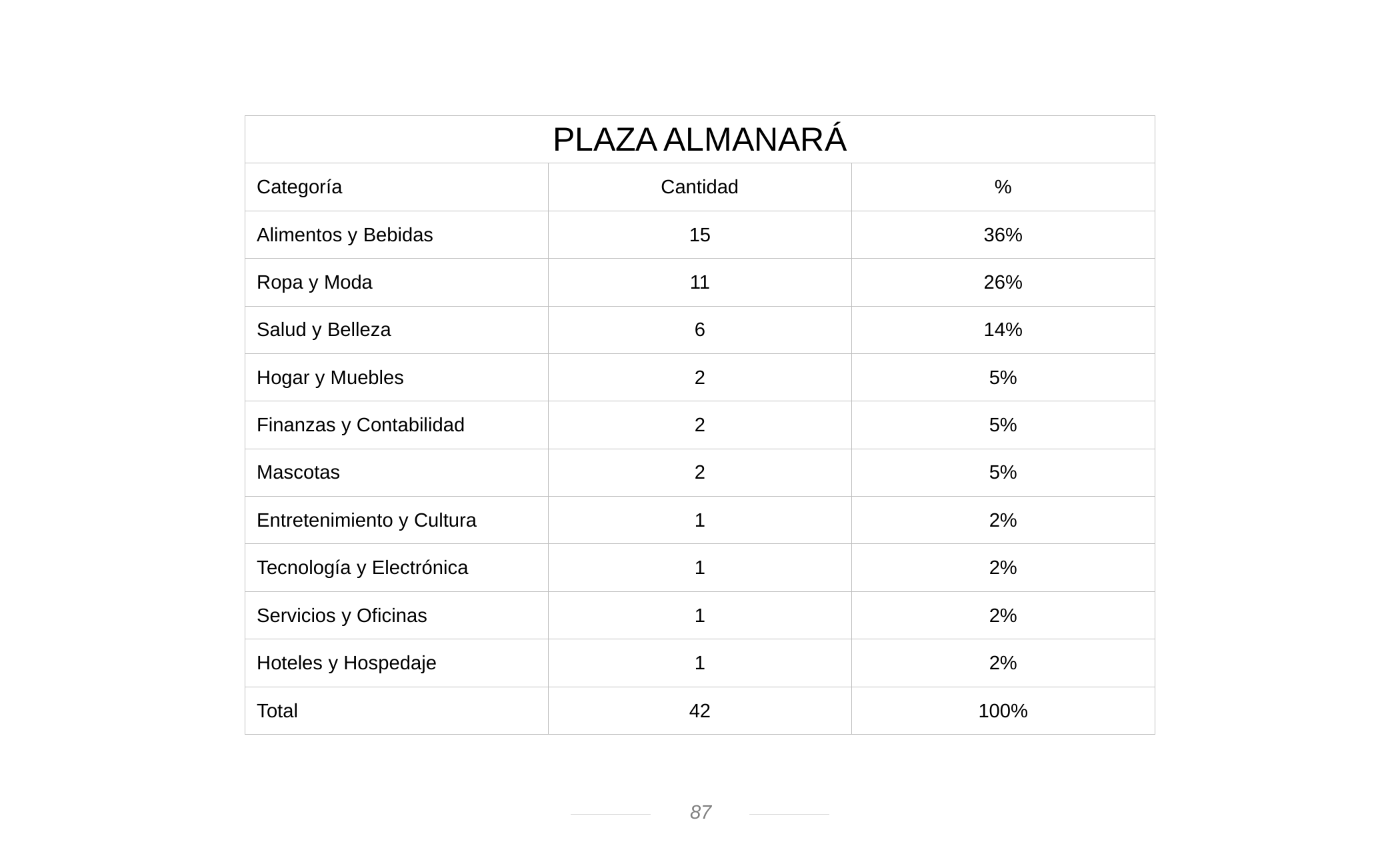

| PLAZA ALMANARÁ |  |  |
| --- | --- | --- |
| Categoría | Cantidad | % |
| Alimentos y Bebidas | 15 | 36% |
| Ropa y Moda | 11 | 26% |
| Salud y Belleza | 6 | 14% |
| Hogar y Muebles | 2 | 5% |
| Finanzas y Contabilidad | 2 | 5% |
| Mascotas | 2 | 5% |
| Entretenimiento y Cultura | 1 | 2% |
| Tecnología y Electrónica | 1 | 2% |
| Servicios y Oficinas | 1 | 2% |
| Hoteles y Hospedaje | 1 | 2% |
| Total | 42 | 100% |
87